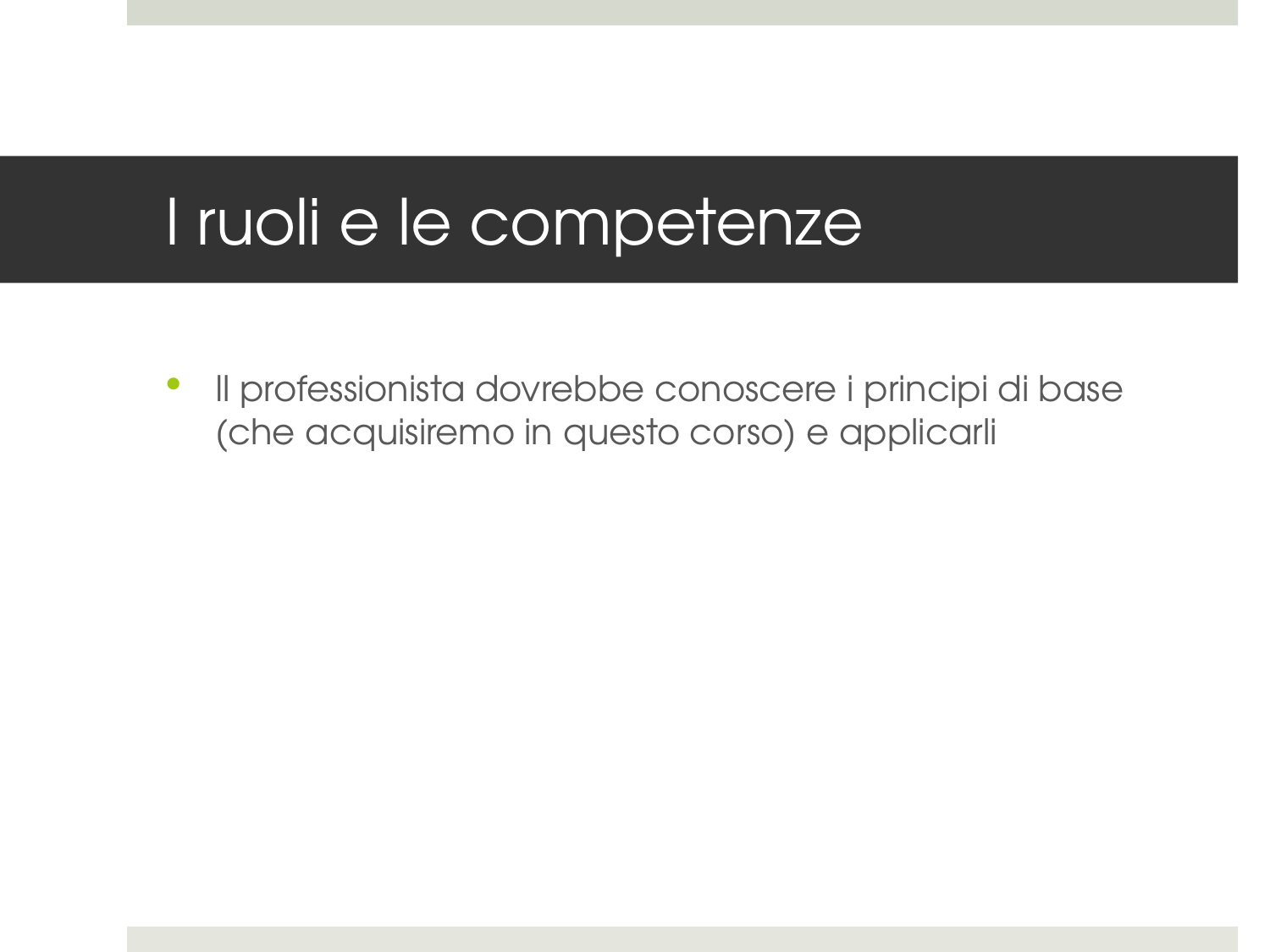

# I ruoli e le competenze
Il professionista dovrebbe conoscere i principi di base (che acquisiremo in questo corso) e applicarli